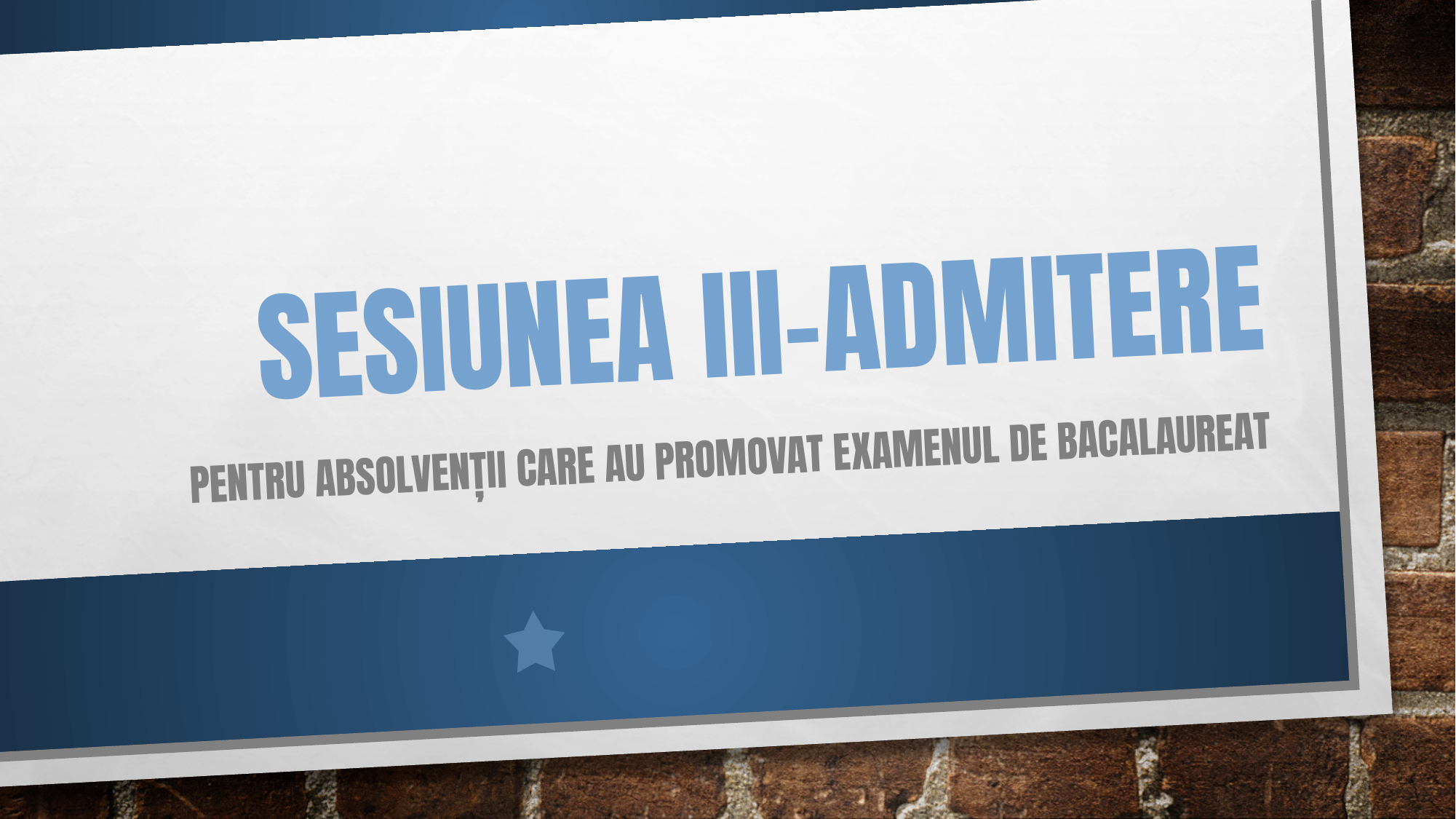

# Sesiunea iII–admitere
Pentru absolvenții care au promovat examenul de bacalaureat